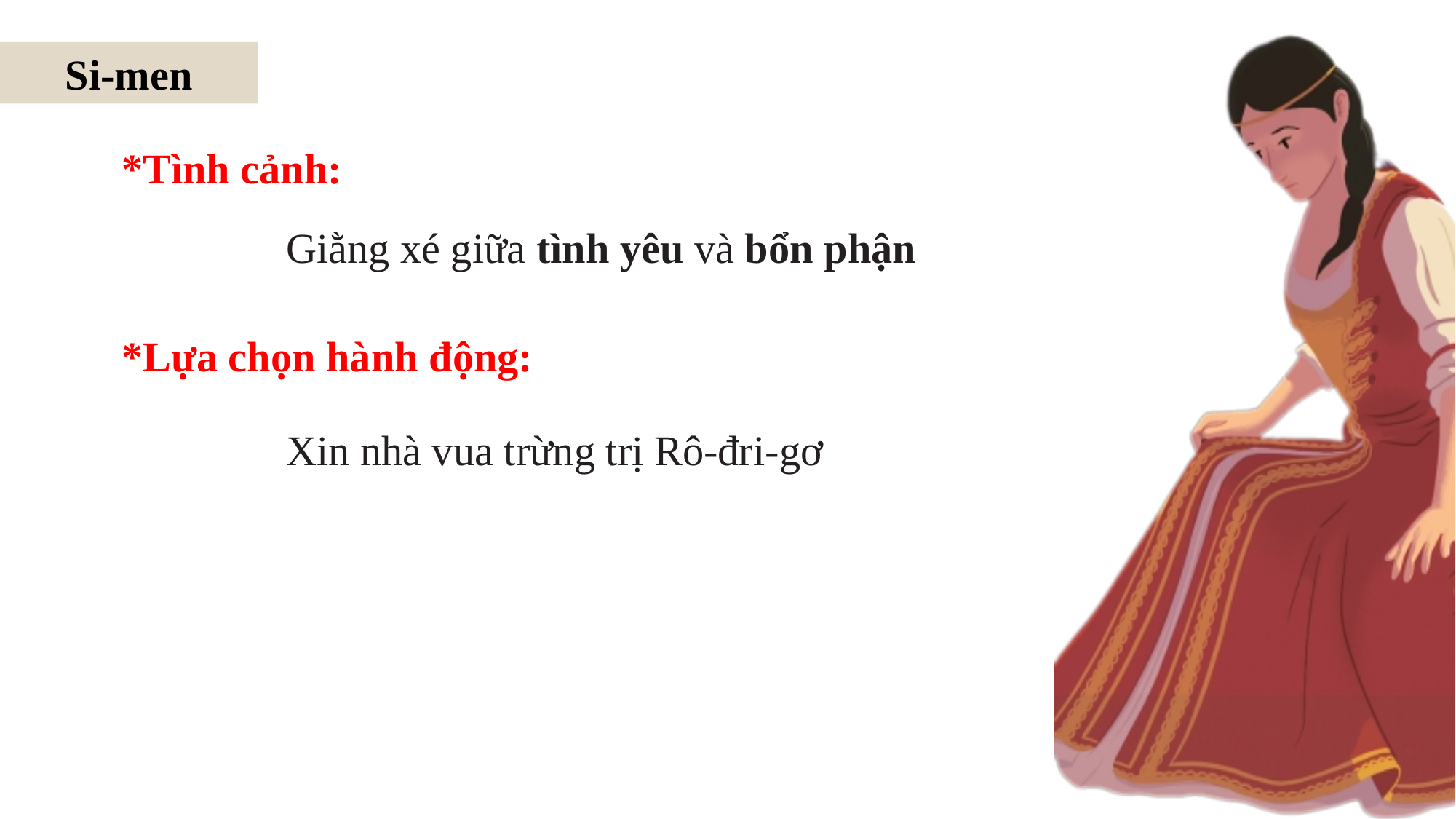

Si-men
*Tình cảnh:
Giằng xé giữa tình yêu và bổn phận
*Lựa chọn hành động:
Xin nhà vua trừng trị Rô-đri-gơ